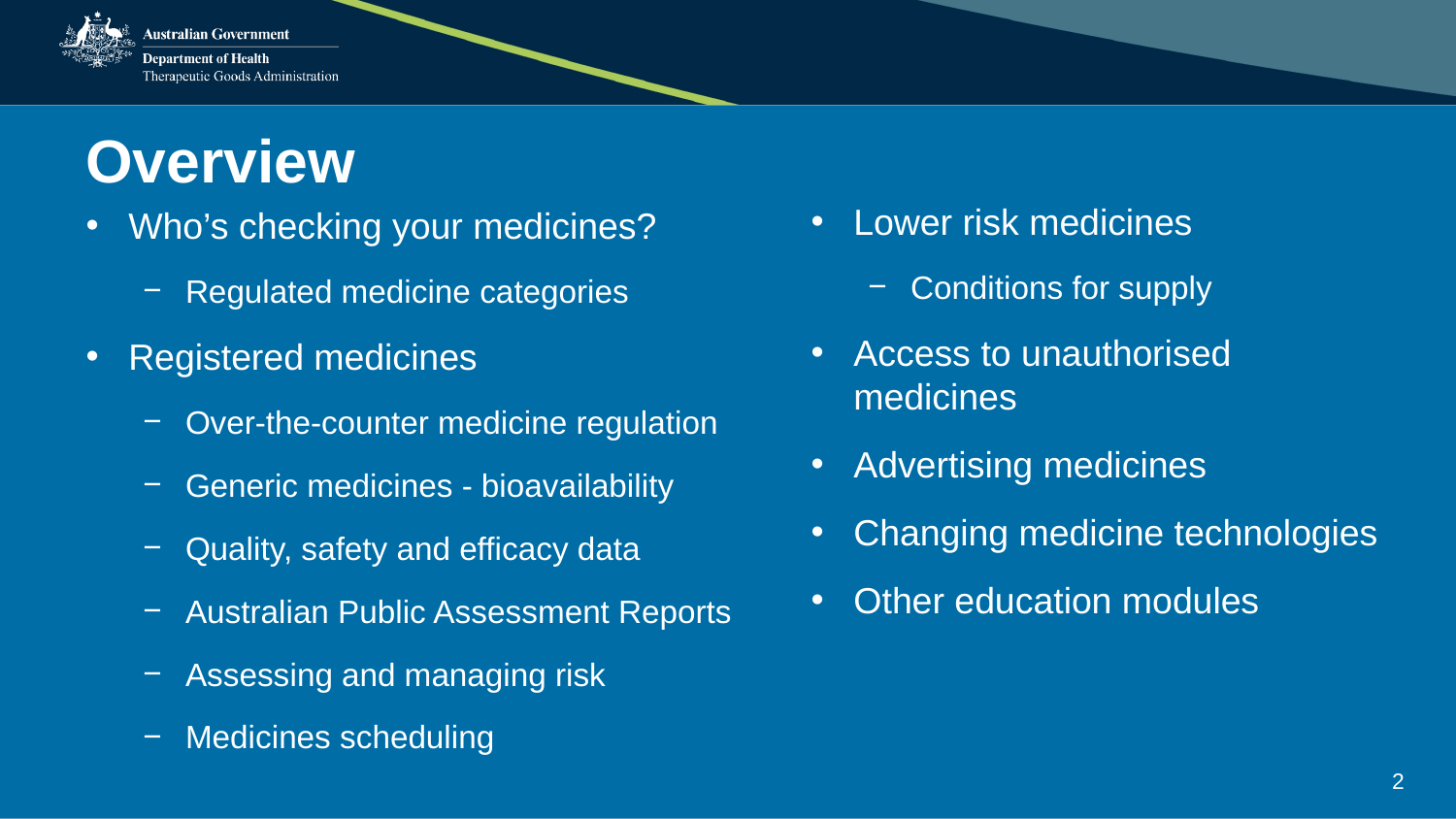

# Overview
Lower risk medicines
Conditions for supply
Access to unauthorised medicines
Advertising medicines
Changing medicine technologies
Other education modules

Who’s checking your medicines?
Regulated medicine categories
Registered medicines
Over-the-counter medicine regulation
Generic medicines - bioavailability
Quality, safety and efficacy data
Australian Public Assessment Reports
Assessing and managing risk
Medicines scheduling
2